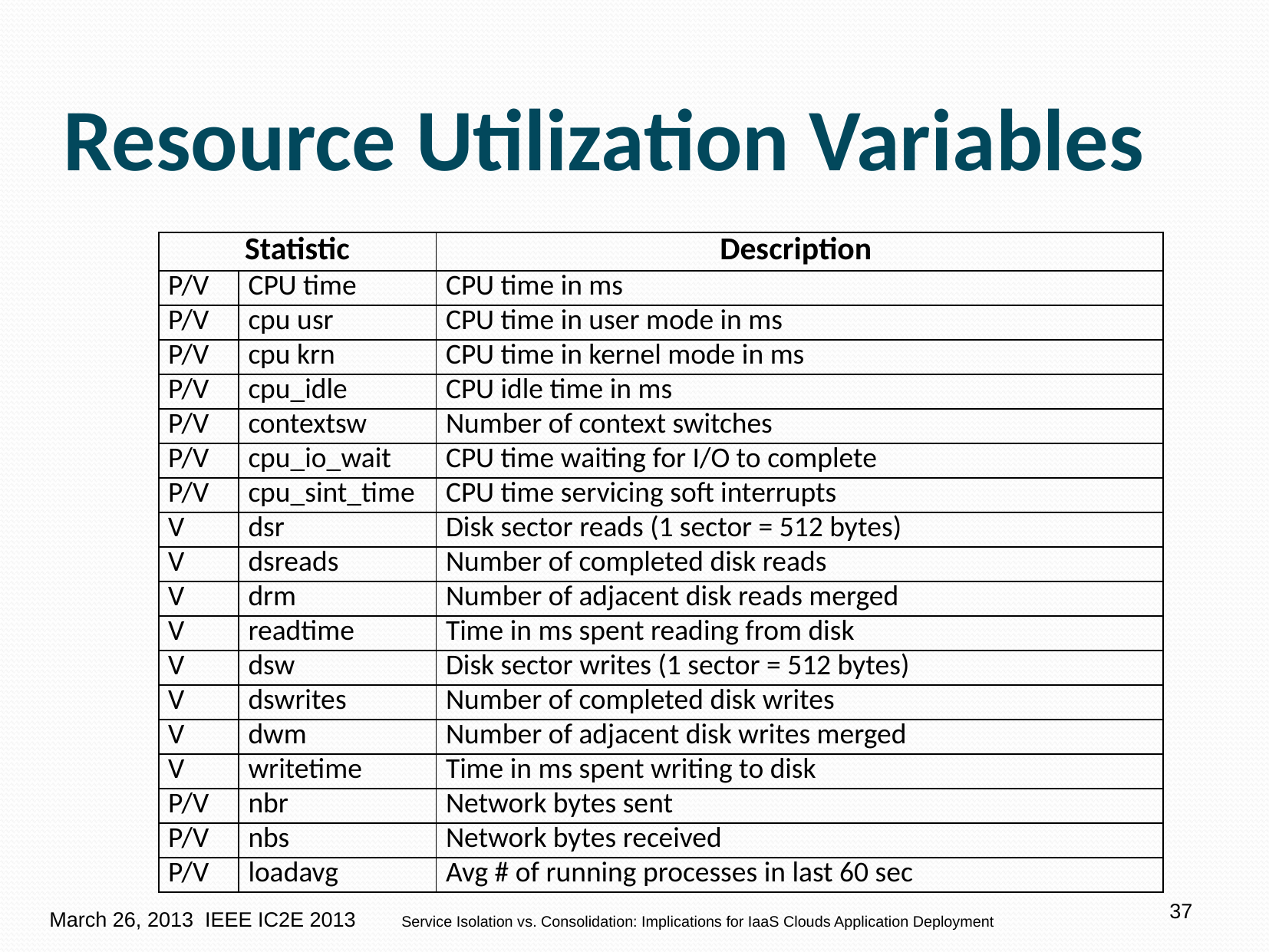

# Resource Utilization Variables
| Statistic |  | Description |
| --- | --- | --- |
| P/V | CPU time | CPU time in ms |
| P/V | cpu usr | CPU time in user mode in ms |
| P/V | cpu krn | CPU time in kernel mode in ms |
| P/V | cpu\_idle | CPU idle time in ms |
| P/V | contextsw | Number of context switches |
| P/V | cpu\_io\_wait | CPU time waiting for I/O to complete |
| P/V | cpu\_sint\_time | CPU time servicing soft interrupts |
| V | dsr | Disk sector reads (1 sector = 512 bytes) |
| V | dsreads | Number of completed disk reads |
| V | drm | Number of adjacent disk reads merged |
| V | readtime | Time in ms spent reading from disk |
| V | dsw | Disk sector writes (1 sector = 512 bytes) |
| V | dswrites | Number of completed disk writes |
| V | dwm | Number of adjacent disk writes merged |
| V | writetime | Time in ms spent writing to disk |
| P/V | nbr | Network bytes sent |
| P/V | nbs | Network bytes received |
| P/V | loadavg | Avg # of running processes in last 60 sec |
37